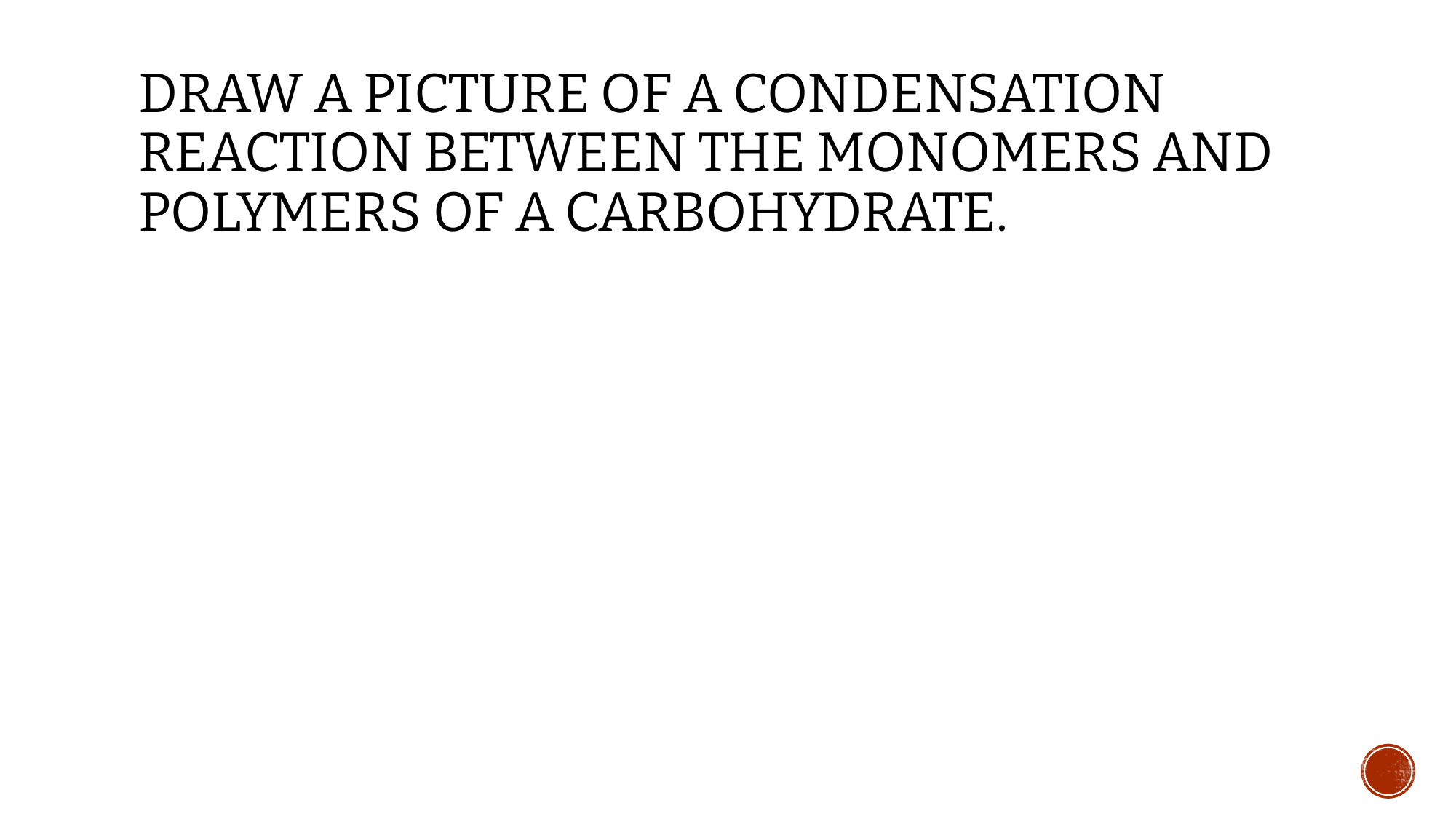

# Draw a picture of a Condensation reaction between the monomers and polymers of a carbohydrate.